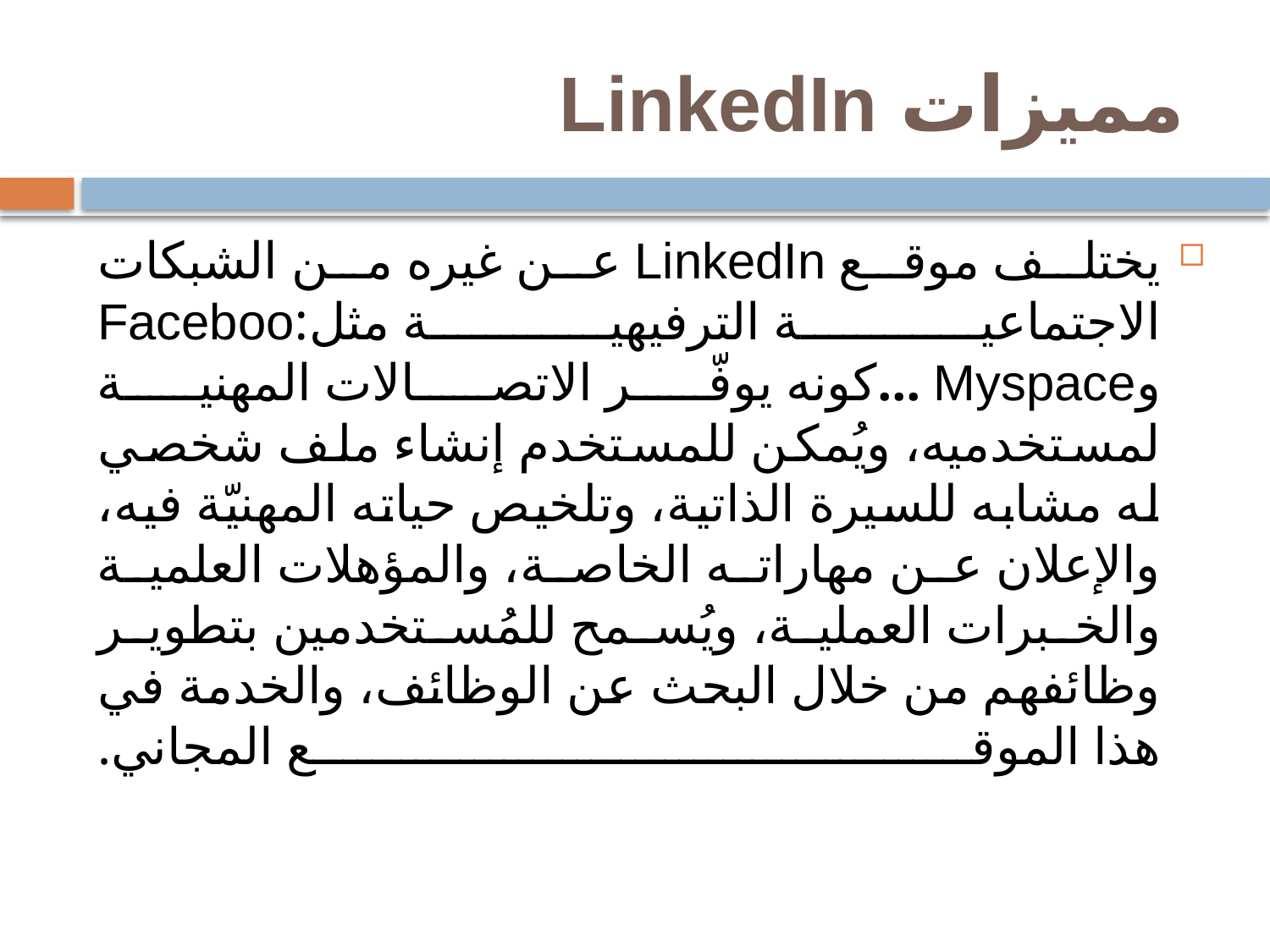

# LinkedIn مميزات
يختلف موقع LinkedIn عن غيره من الشبكات الاجتماعية الترفيهية مثل:Faceboo وMyspace ...كونه يوفّر الاتصالات المهنية لمستخدميه، ويُمكن للمستخدم إنشاء ملف شخصي له مشابه للسيرة الذاتية، وتلخيص حياته المهنيّة فيه، والإعلان عن مهاراته الخاصة، والمؤهلات العلمية والخبرات العملية، ويُسمح للمُستخدمين بتطوير وظائفهم من خلال البحث عن الوظائف، والخدمة في هذا الموقع المجاني.